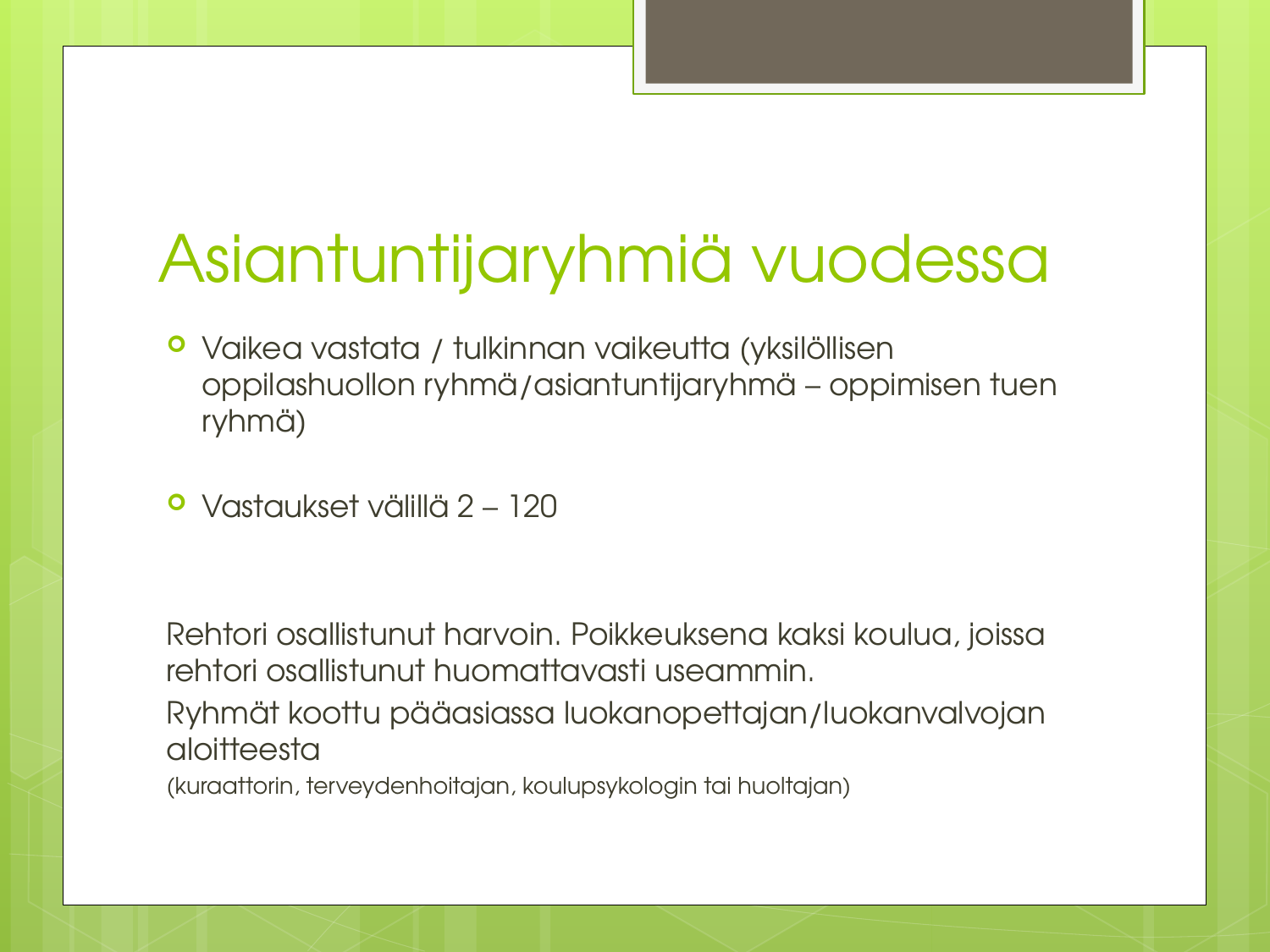

# Asiantuntijaryhmiä vuodessa
Vaikea vastata / tulkinnan vaikeutta (yksilöllisen oppilashuollon ryhmä/asiantuntijaryhmä – oppimisen tuen ryhmä)

Vastaukset välillä 2 – 120

Rehtori osallistunut harvoin. Poikkeuksena kaksi koulua, joissa rehtori osallistunut huomattavasti useammin.
Ryhmät koottu pääasiassa luokanopettajan/luokanvalvojan aloitteesta
(kuraattorin, terveydenhoitajan, koulupsykologin tai huoltajan)